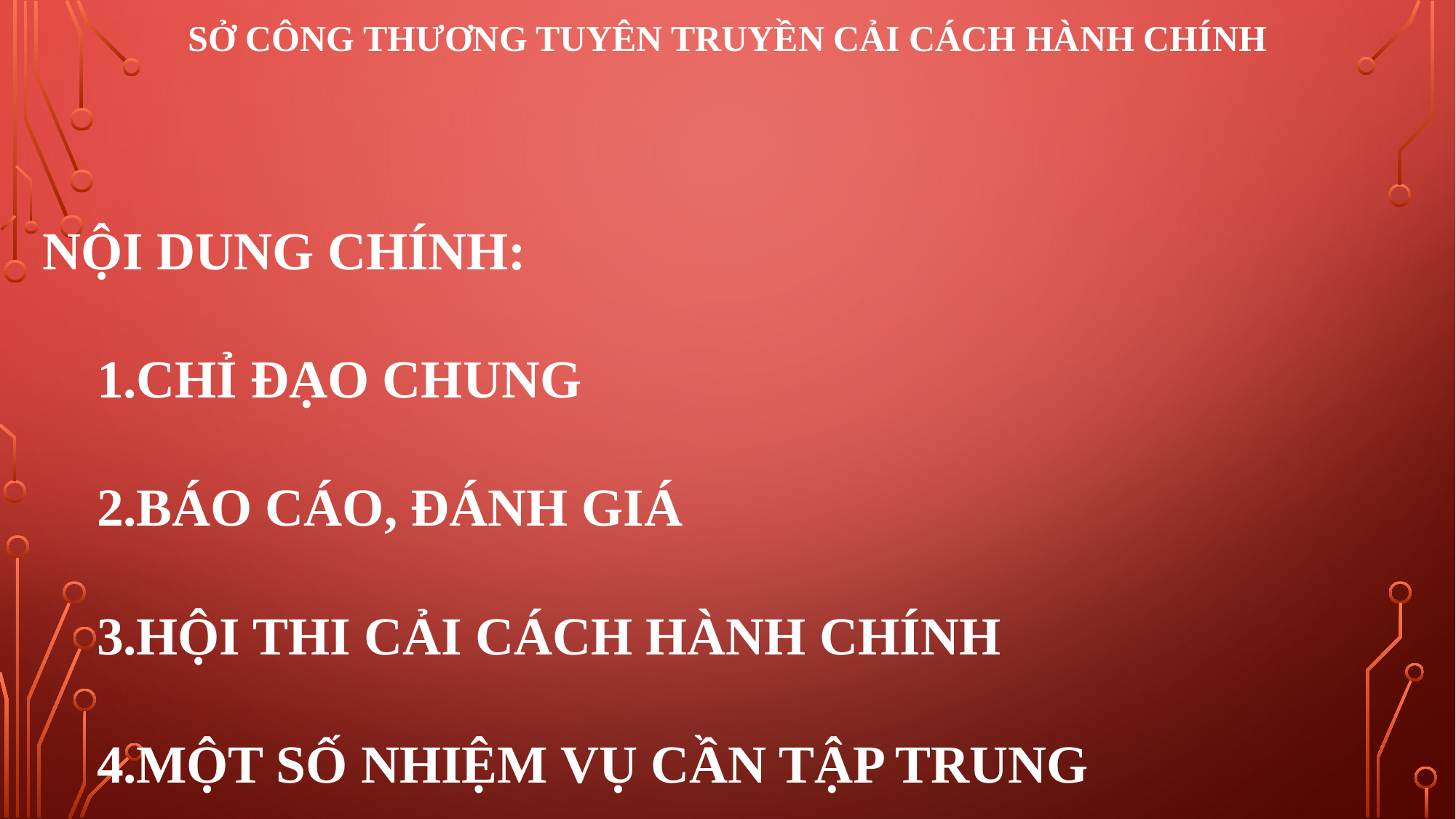

# SỞ CÔNG THƯƠNG TUYÊN TRUYỀN CẢI CÁCH HÀNH CHÍNH
Nội dung chính:
chỉ đạo chung
Báo cáo, đánh giá
Hội thi cải cách hành chính
MỘT SỐ NHIỆM VỤ CẦN TẬP TRUNG